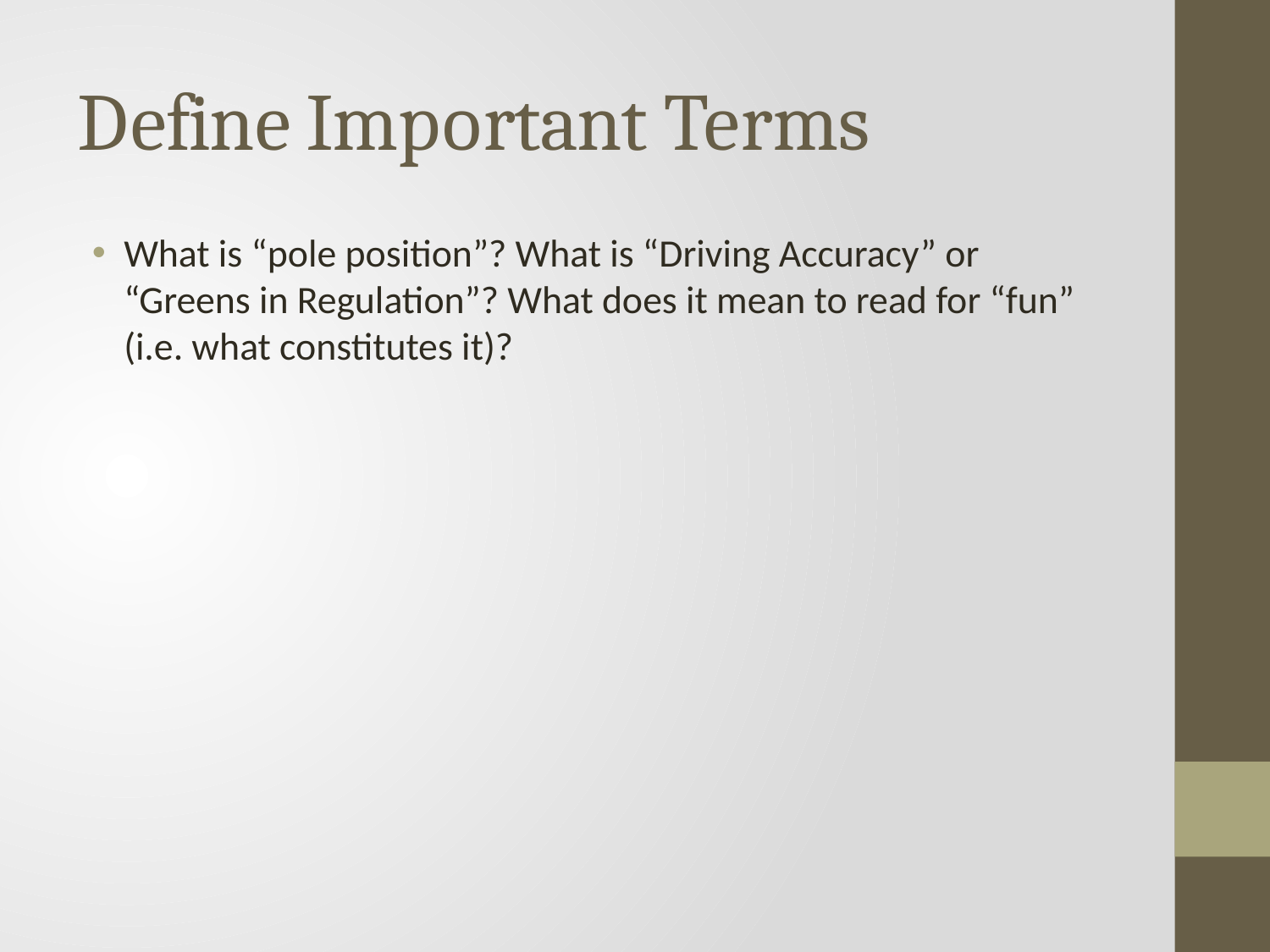

# Define Important Terms
What is “pole position”? What is “Driving Accuracy” or “Greens in Regulation”? What does it mean to read for “fun” (i.e. what constitutes it)?